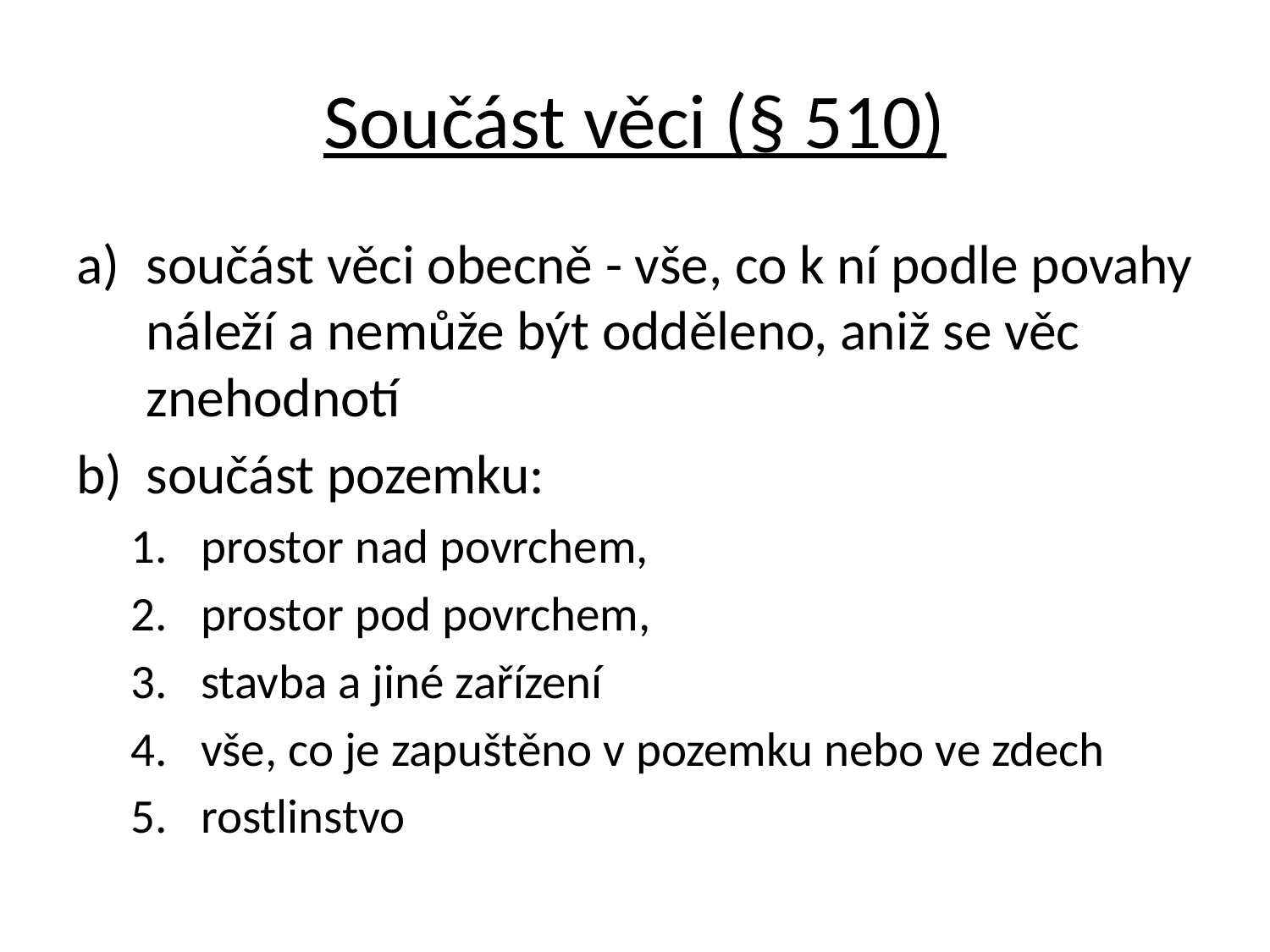

# Součást věci (§ 510)
součást věci obecně - vše, co k ní podle povahy náleží a nemůže být odděleno, aniž se věc znehodnotí
součást pozemku:
prostor nad povrchem,
prostor pod povrchem,
stavba a jiné zařízení
vše, co je zapuštěno v pozemku nebo ve zdech
rostlinstvo